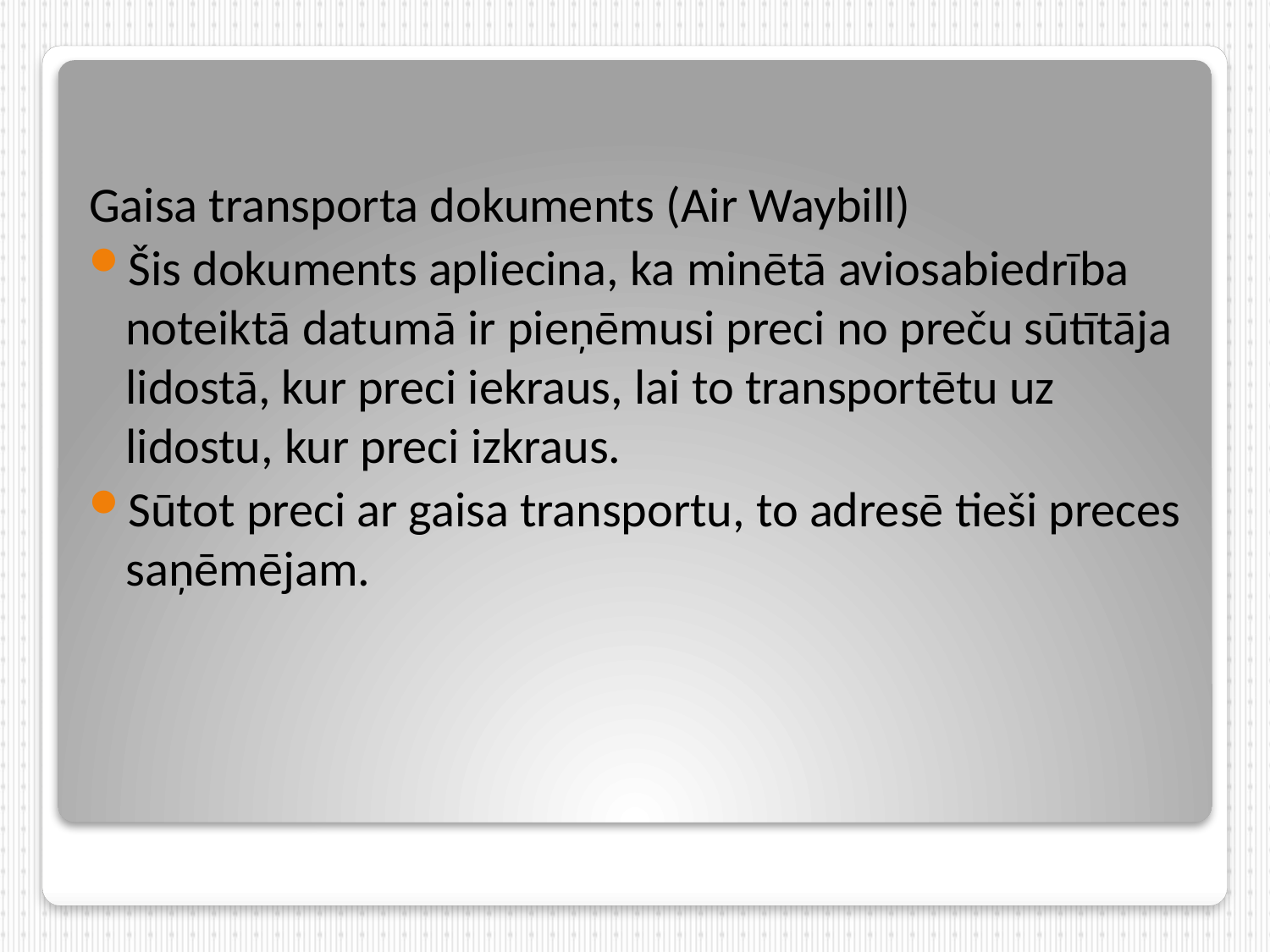

Gaisa transporta dokuments (Air Waybill)
Šis dokuments apliecina, ka minētā aviosabiedrība noteiktā datumā ir pieņēmusi preci no preču sūtītāja lidostā, kur preci iekraus, lai to transportētu uz lidostu, kur preci izkraus.
Sūtot preci ar gaisa transportu, to adresē tieši preces saņēmējam.

#